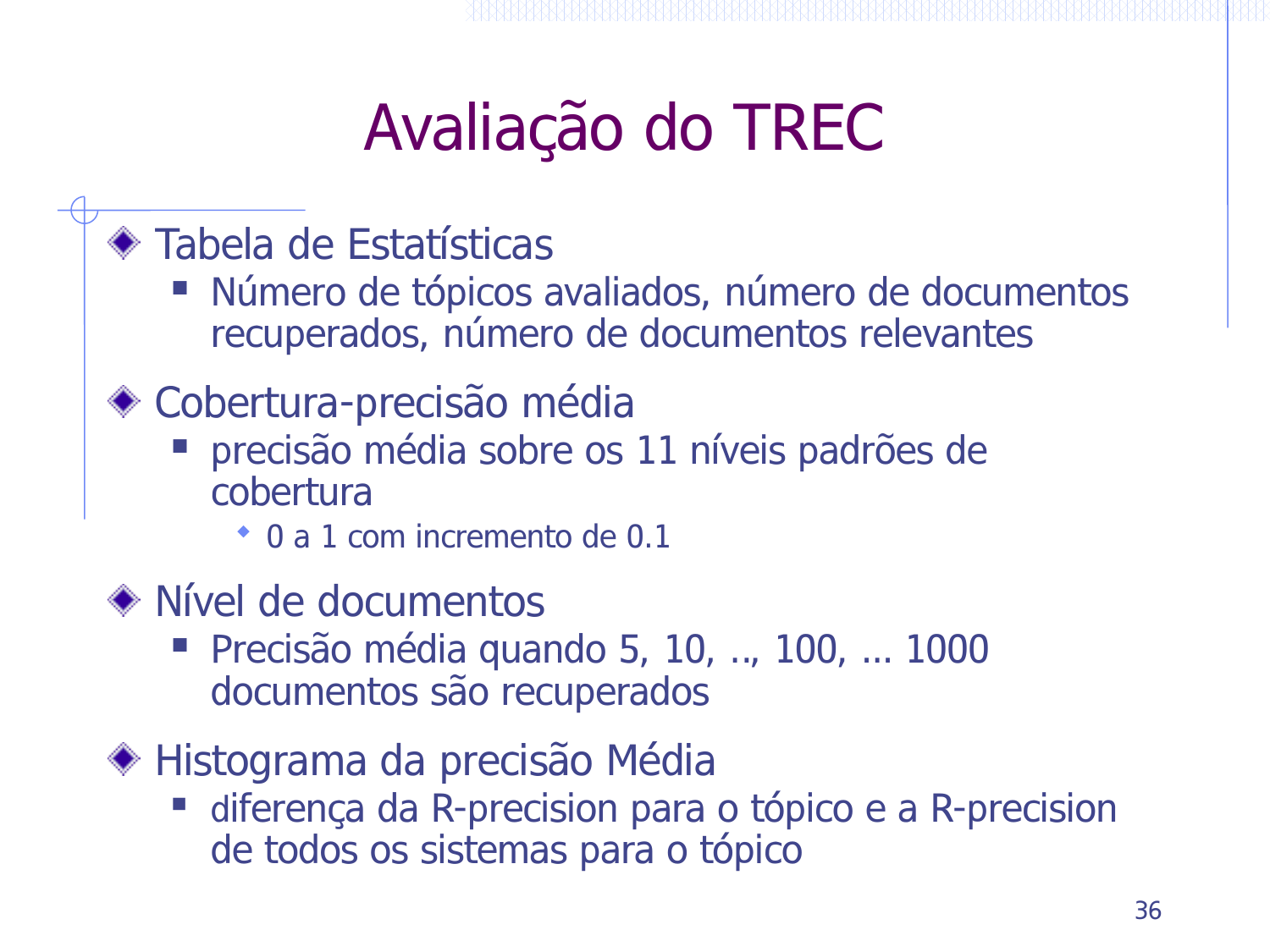

# Avaliação do TREC
Tabela de Estatísticas
Número de tópicos avaliados, número de documentos recuperados, número de documentos relevantes
Cobertura-precisão média
precisão média sobre os 11 níveis padrões de cobertura
0 a 1 com incremento de 0.1
Nível de documentos
Precisão média quando 5, 10, .., 100, … 1000 documentos são recuperados
Histograma da precisão Média
diferença da R-precision para o tópico e a R-precision de todos os sistemas para o tópico
36